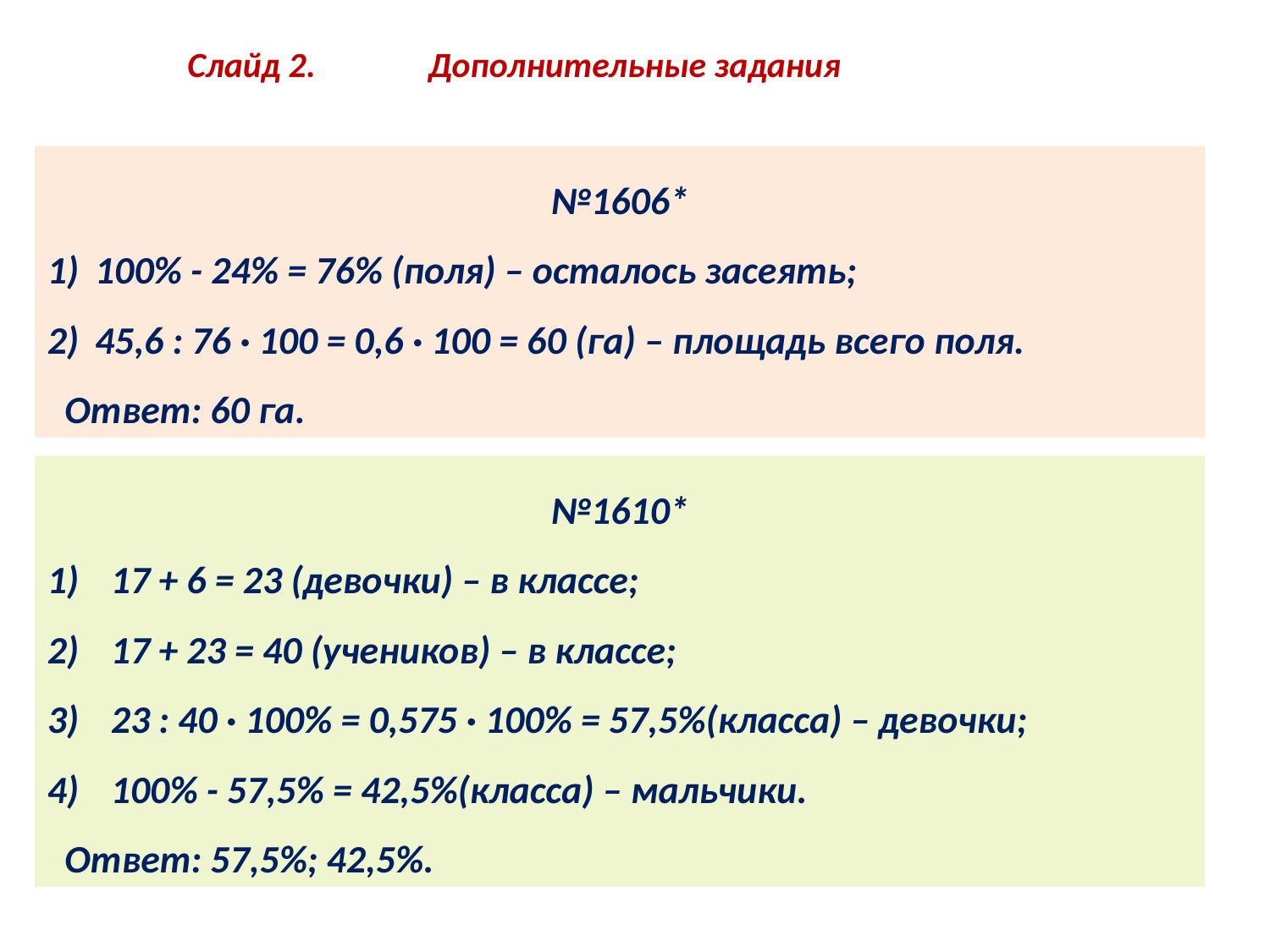

Слайд 2.              Дополнительные задания
№1606*
100% - 24% = 76% (поля) – осталось засеять;
45,6 : 76 · 100 = 0,6 · 100 = 60 (га) – площадь всего поля.
  Ответ: 60 га.
№1610*
17 + 6 = 23 (девочки) – в классе;
17 + 23 = 40 (учеников) – в классе;
23 : 40 · 100% = 0,575 · 100% = 57,5%(класса) – девочки;
100% - 57,5% = 42,5%(класса) – мальчики.
  Ответ: 57,5%; 42,5%.